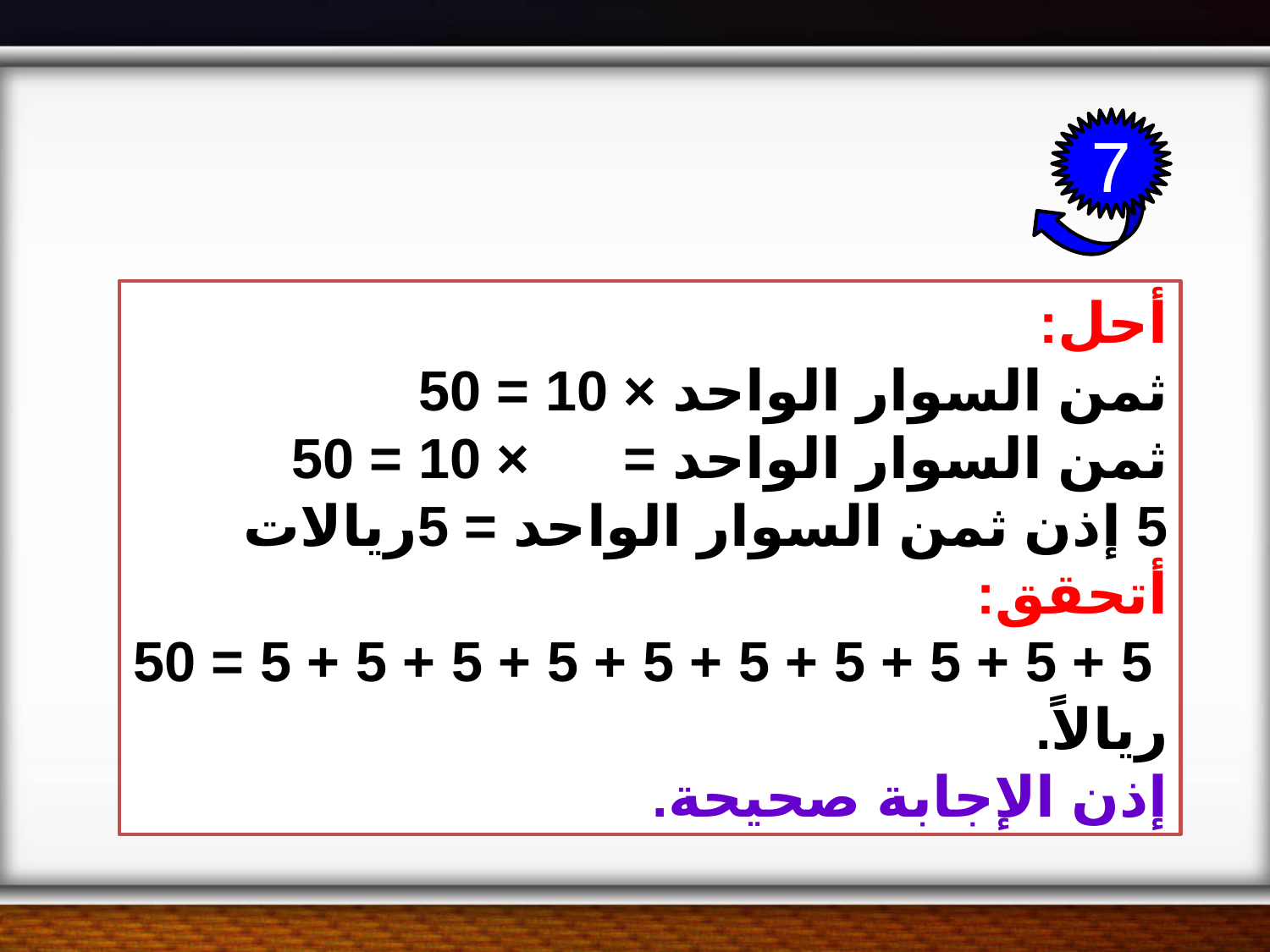

7

أحل:
ثمن السوار الواحد × 10 = 50
ثمن السوار الواحد =      × 10 = 50
5 إذن ثمن السوار الواحد = 5ريالات
أتحقق:
 5 + 5 + 5 + 5 + 5 + 5 + 5 + 5 + 5 + 5 = 50 ريالاً.
إذن الإجابة صحيحة.